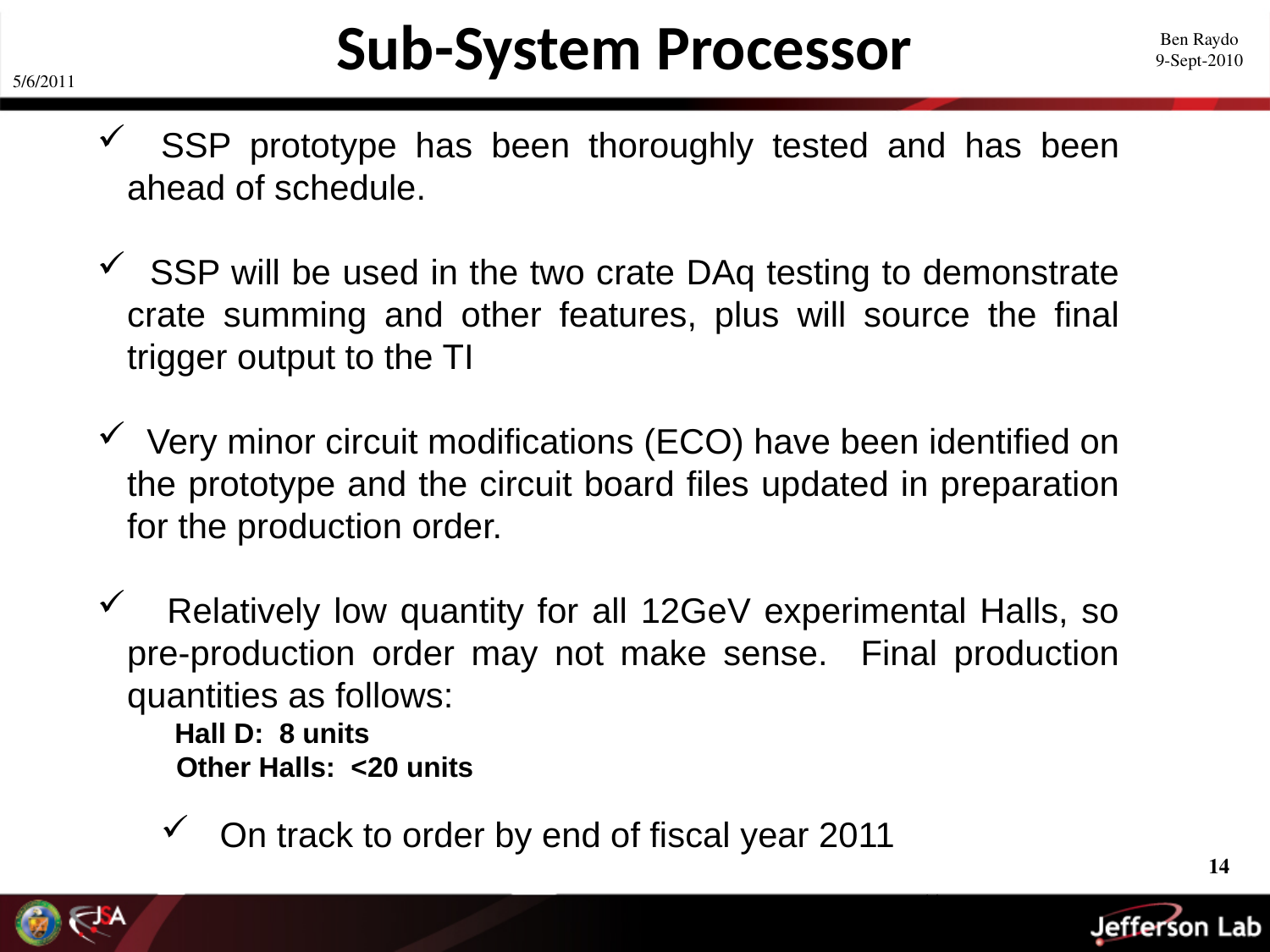

Sub-System Processor
Ben Raydo
9-Sept-2010
5/6/2011
  SSP prototype has been thoroughly tested and has been ahead of schedule.

  SSP will be used in the two crate DAq testing to demonstrate crate summing and other features, plus will source the final trigger output to the TI

  Very minor circuit modifications (ECO) have been identified on the prototype and the circuit board files updated in preparation for the production order.

   Relatively low quantity for all 12GeV experimental Halls, so pre-production order may not make sense.  Final production quantities as follows:
  Hall D:  8 units
  Other Halls:  <20 units

   On track to order by end of fiscal year 2011
14
14